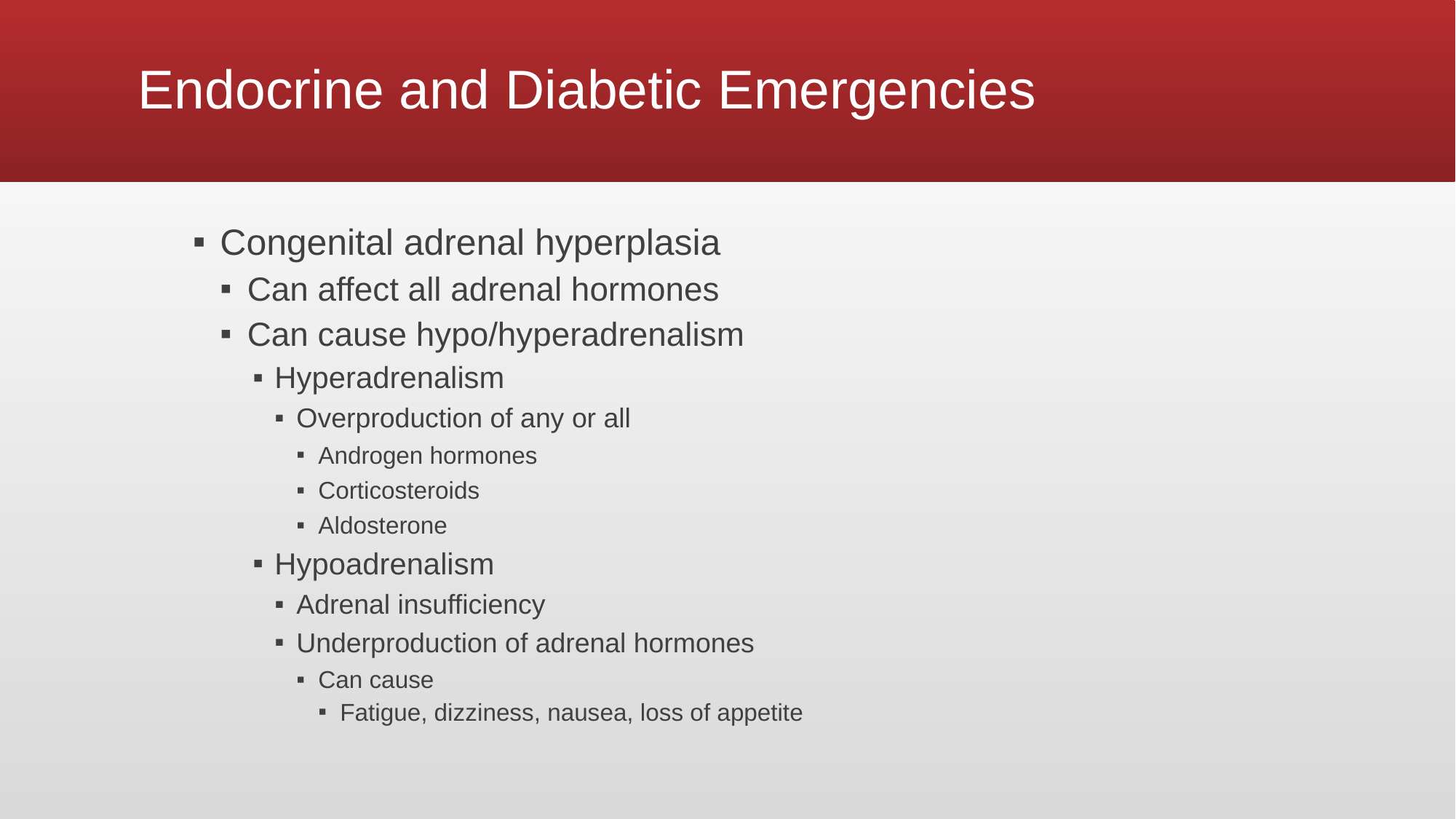

# Endocrine and Diabetic Emergencies
Congenital adrenal hyperplasia
Can affect all adrenal hormones
Can cause hypo/hyperadrenalism
Hyperadrenalism
Overproduction of any or all
Androgen hormones
Corticosteroids
Aldosterone
Hypoadrenalism
Adrenal insufficiency
Underproduction of adrenal hormones
Can cause
Fatigue, dizziness, nausea, loss of appetite